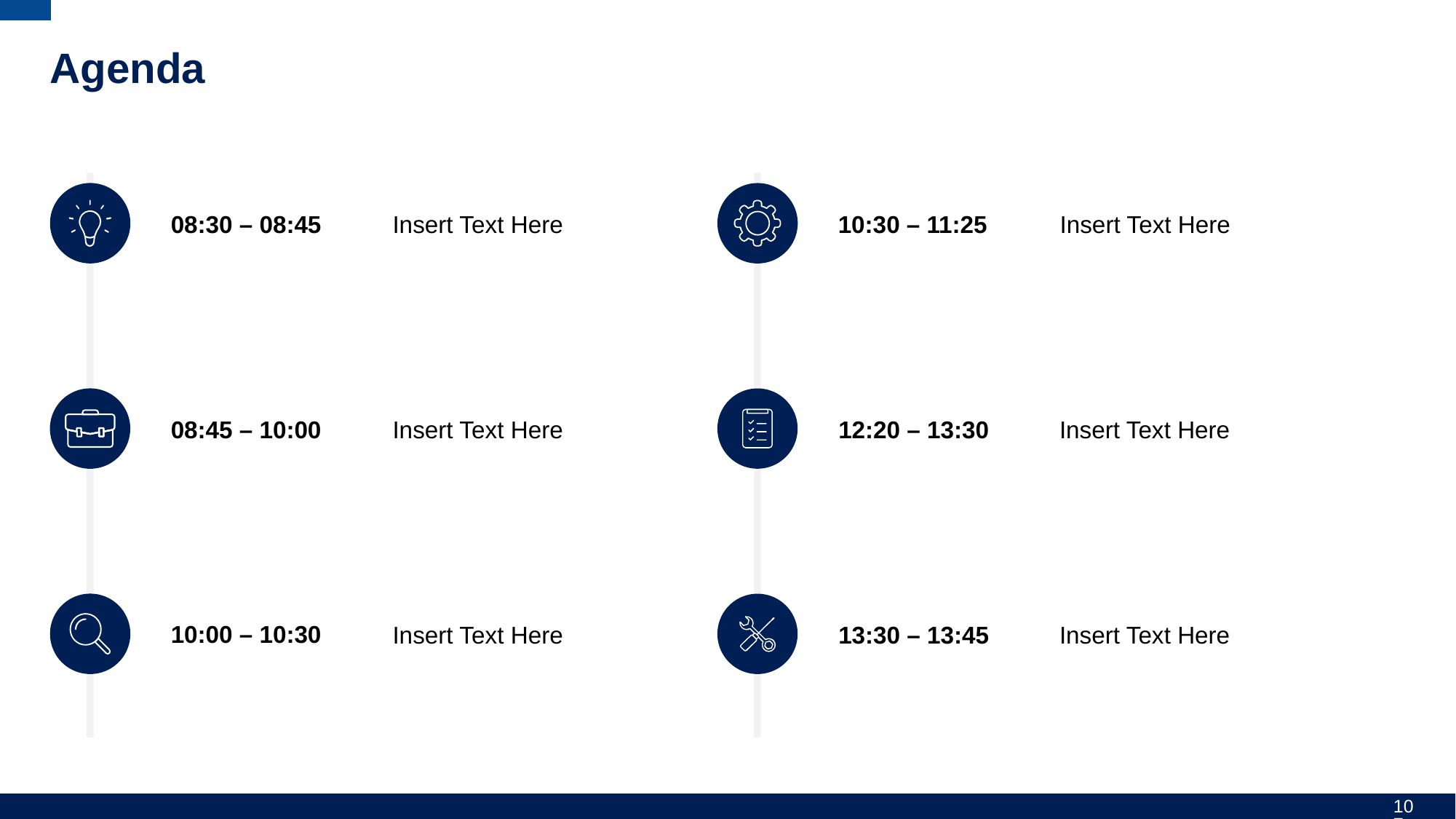

# Agenda

08:30 – 08:45
10:30 – 11:25
Insert Text Here
Insert Text Here

08:45 – 10:00
12:20 – 13:30
Insert Text Here
Insert Text Here

10:00 – 10:30
13:30 – 13:45
Insert Text Here
Insert Text Here
107